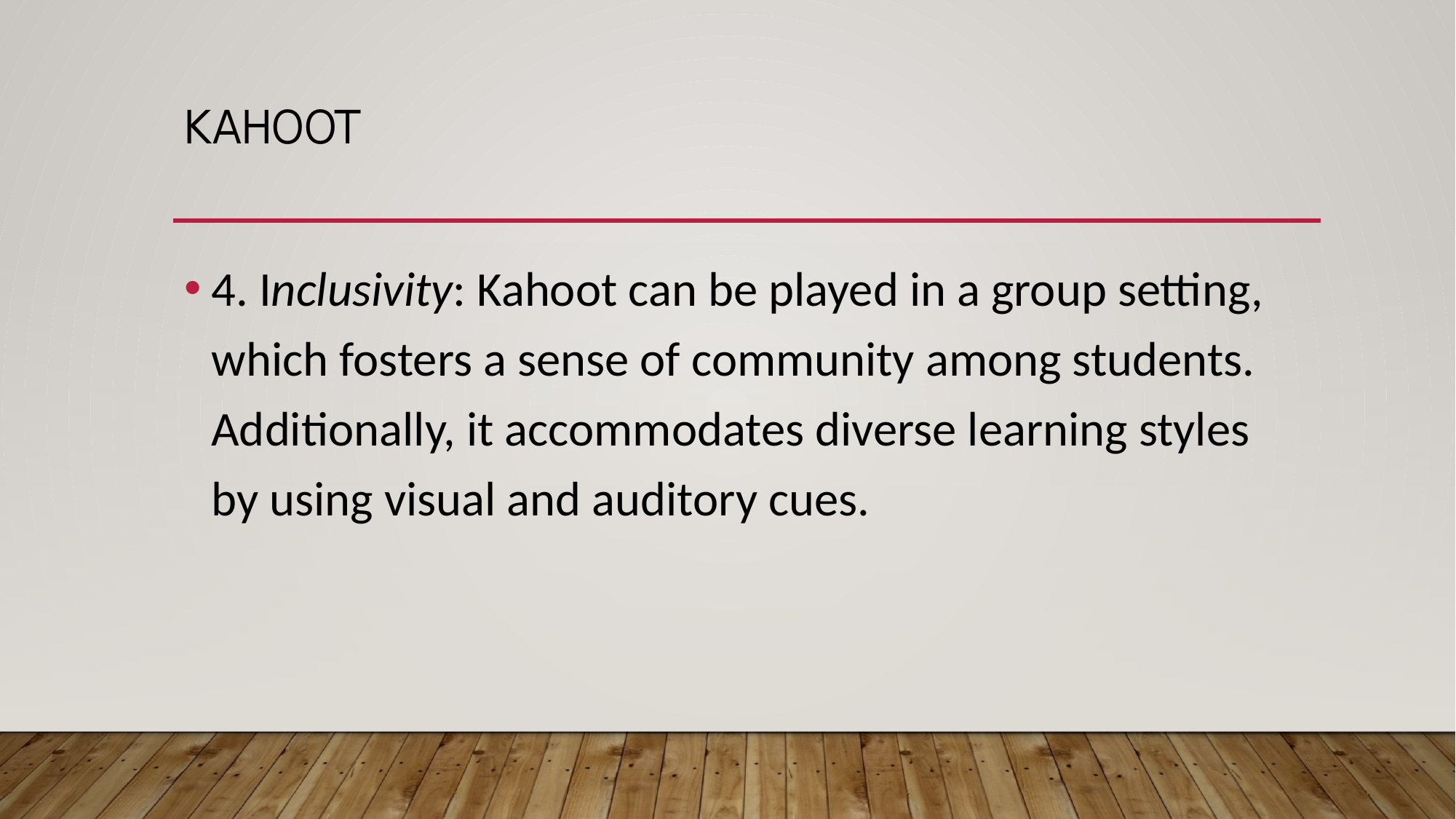

# Kahoot
4. Inclusivity: Kahoot can be played in a group setting, which fosters a sense of community among students. Additionally, it accommodates diverse learning styles by using visual and auditory cues.